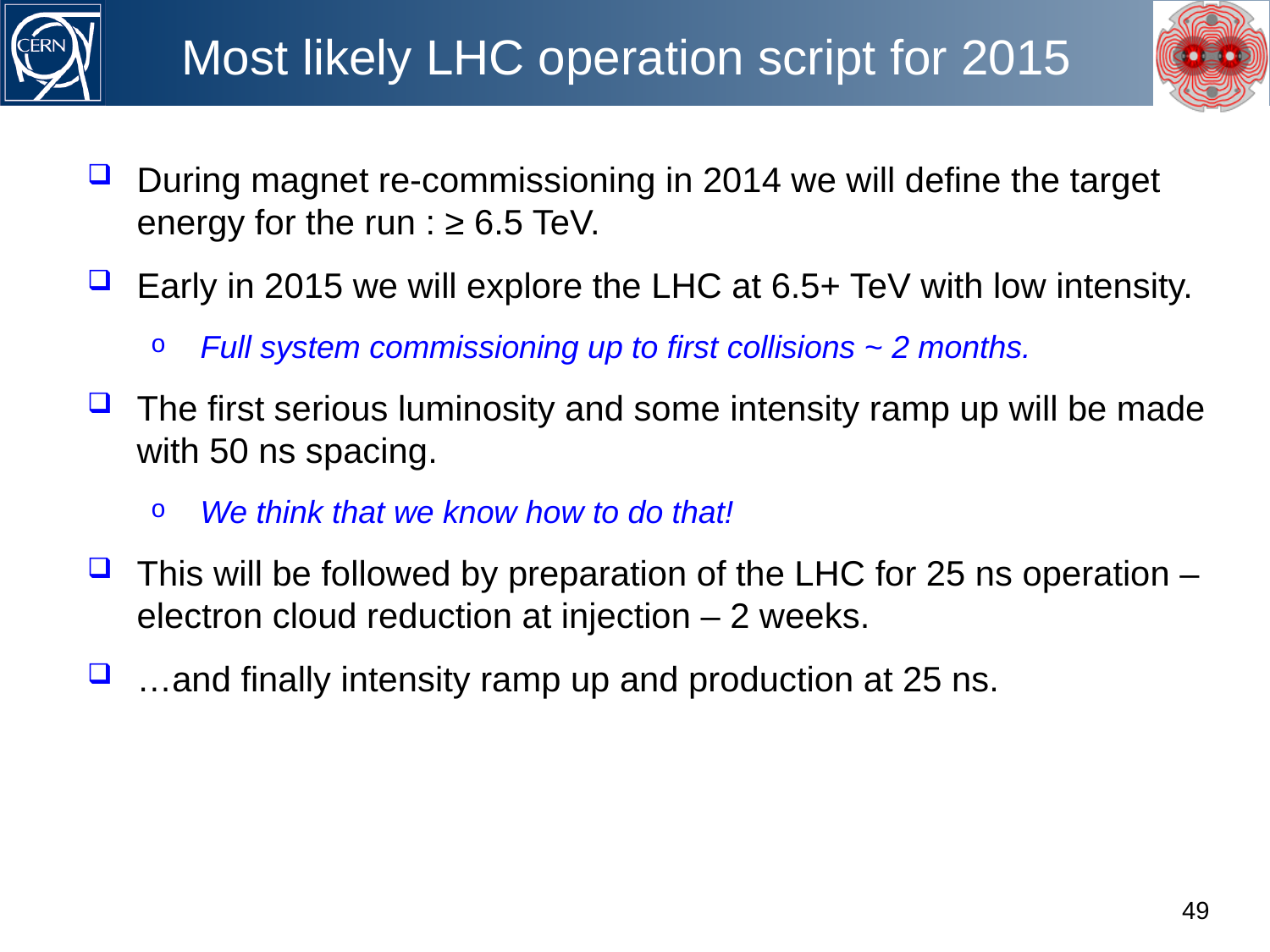

# Most likely LHC operation script for 2015
During magnet re-commissioning in 2014 we will define the target energy for the run : ≥ 6.5 TeV.
Early in 2015 we will explore the LHC at 6.5+ TeV with low intensity.
Full system commissioning up to first collisions ~ 2 months.
The first serious luminosity and some intensity ramp up will be made with 50 ns spacing.
We think that we know how to do that!
This will be followed by preparation of the LHC for 25 ns operation – electron cloud reduction at injection – 2 weeks.
…and finally intensity ramp up and production at 25 ns.
49